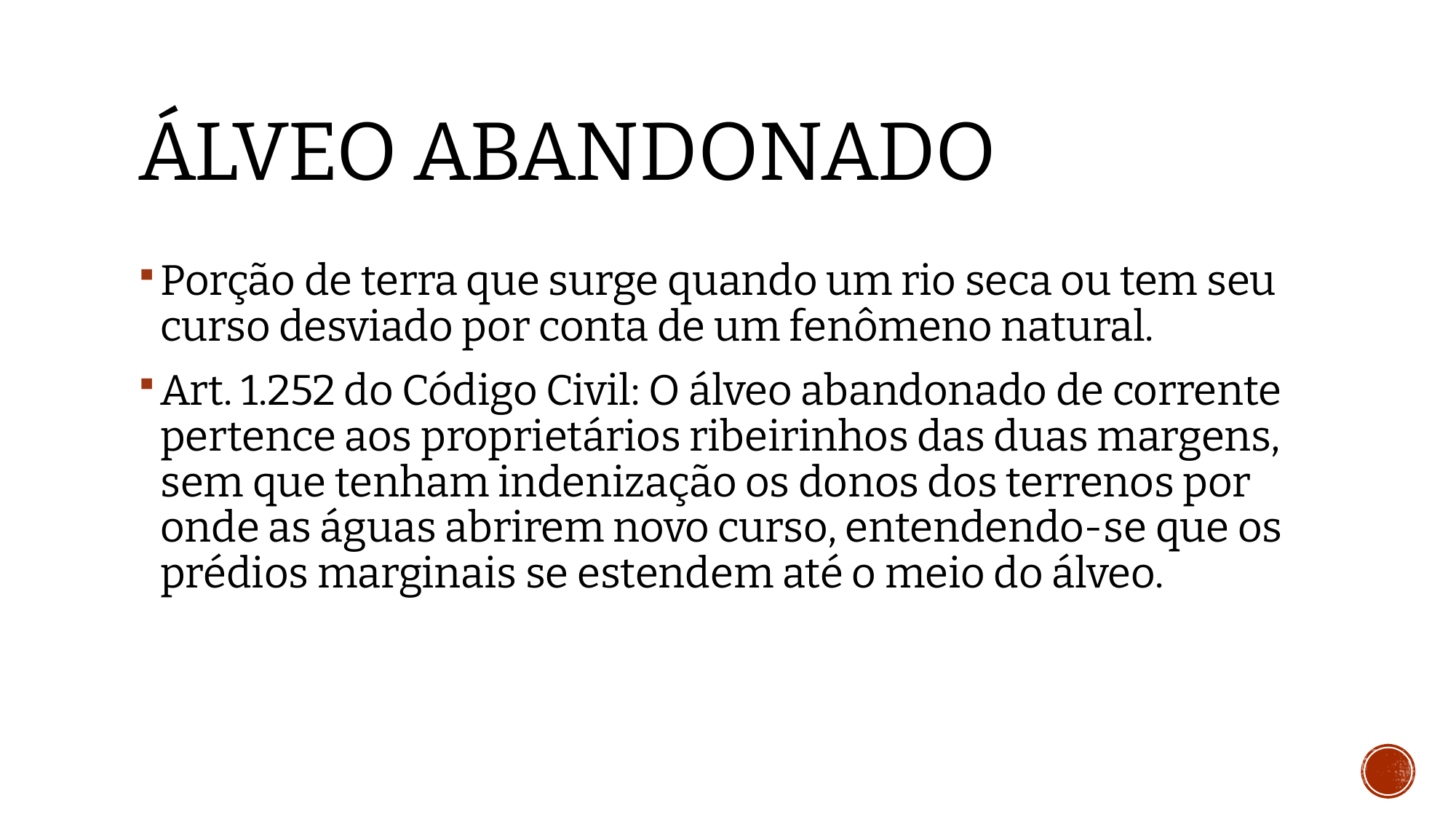

# Álveo abandonado
Porção de terra que surge quando um rio seca ou tem seu curso desviado por conta de um fenômeno natural.
Art. 1.252 do Código Civil: O álveo abandonado de corrente pertence aos proprietários ribeirinhos das duas margens, sem que tenham indenização os donos dos terrenos por onde as águas abrirem novo curso, entendendo-se que os prédios marginais se estendem até o meio do álveo.